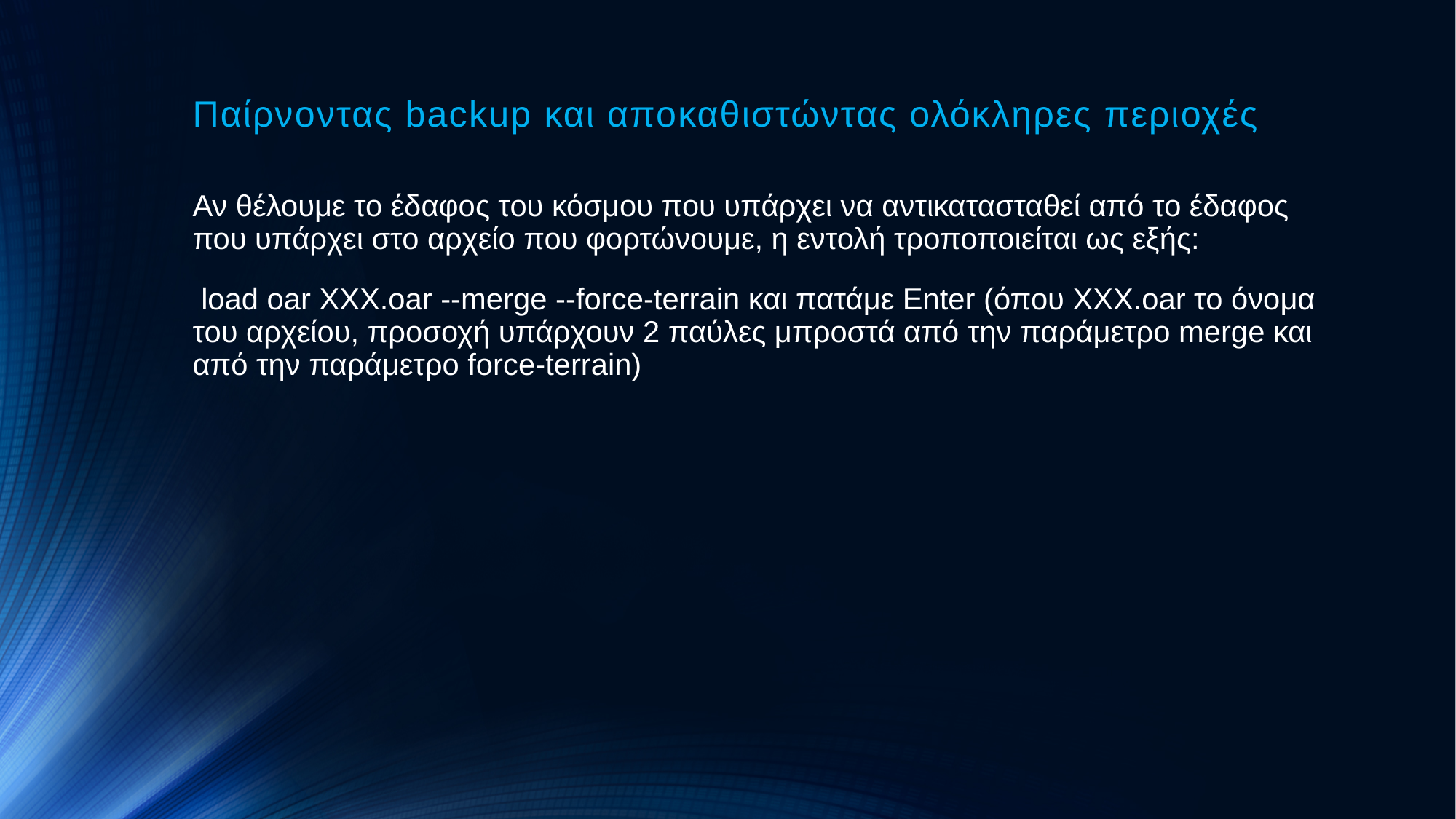

# Παίρνοντας backup και αποκαθιστώντας ολόκληρες περιοχές
Αν θέλουμε το έδαφος του κόσμου που υπάρχει να αντικατασταθεί από το έδαφος που υπάρχει στο αρχείο που φορτώνουμε, η εντολή τροποποιείται ως εξής:
 load oar XXX.oar --merge --force-terrain και πατάμε Enter (όπου ΧΧΧ.oar το όνομα του αρχείου, προσοχή υπάρχουν 2 παύλες μπροστά από την παράμετρο merge και από την παράμετρο force-terrain)